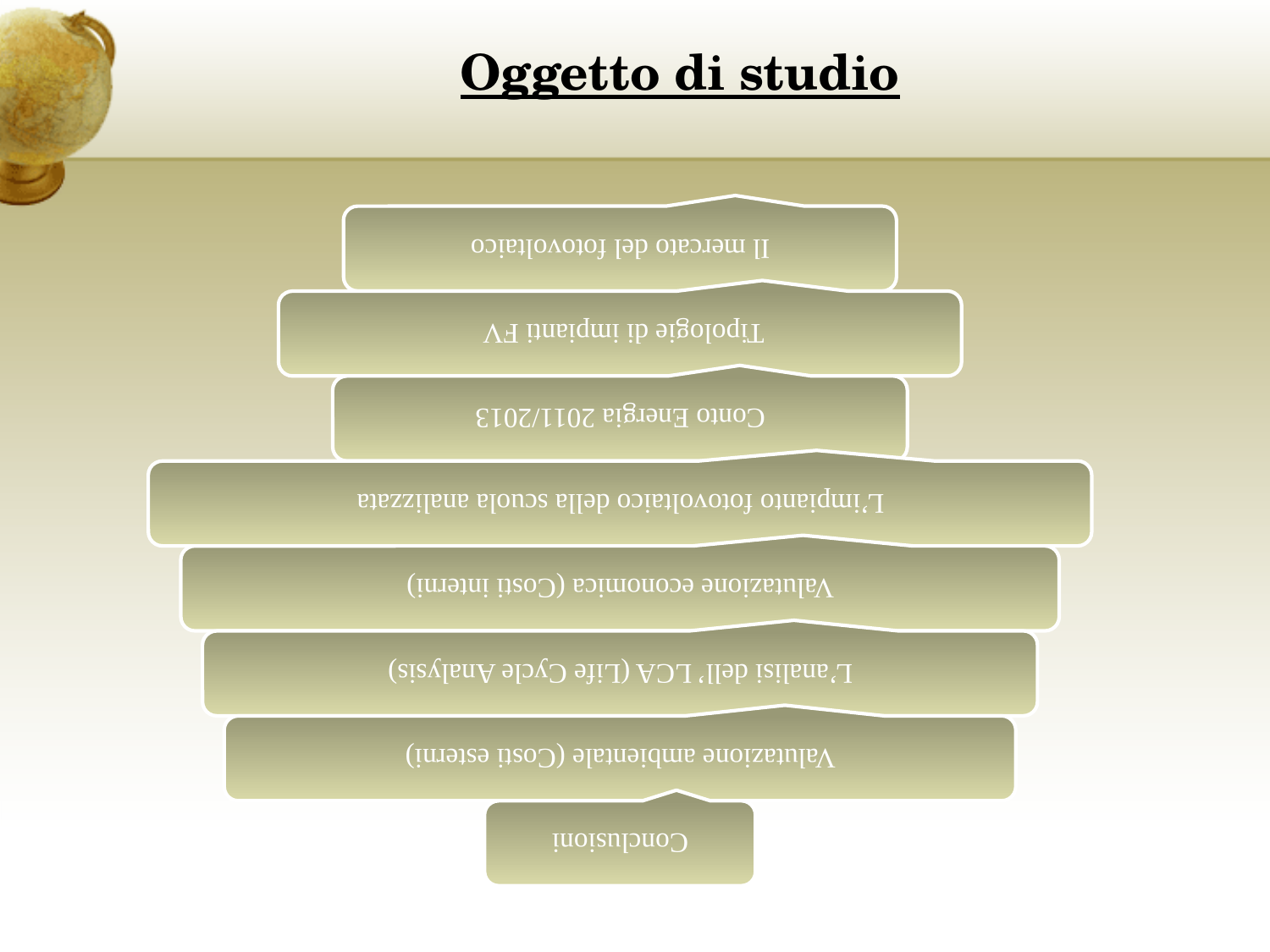

# Oggetto di studio
Il mercato del fotovoltaico
Tipologie di impianti FV
Conto Energia 2011/2013
L’impianto fotovoltaico della scuola analizzata
Valutazione economica (Costi interni)
L’analisi dell’ LCA (Life Cycle Analysis)
Valutazione ambientale (Costi esterni)
Conclusioni